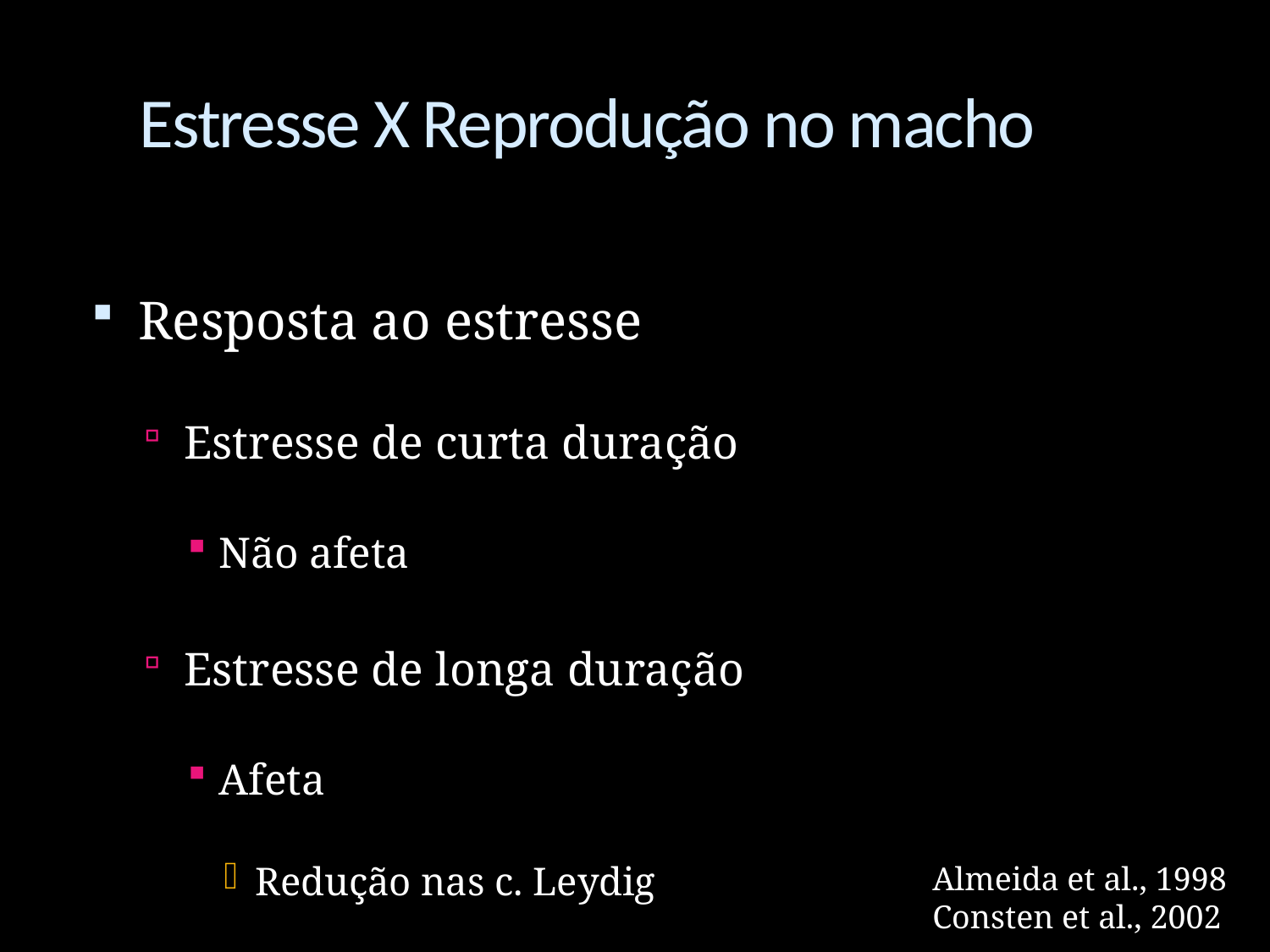

# Estresse X Reprodução no macho
Resposta ao estresse
Estresse de curta duração
Não afeta
Estresse de longa duração
Afeta
Redução nas c. Leydig
Almeida et al., 1998
Consten et al., 2002